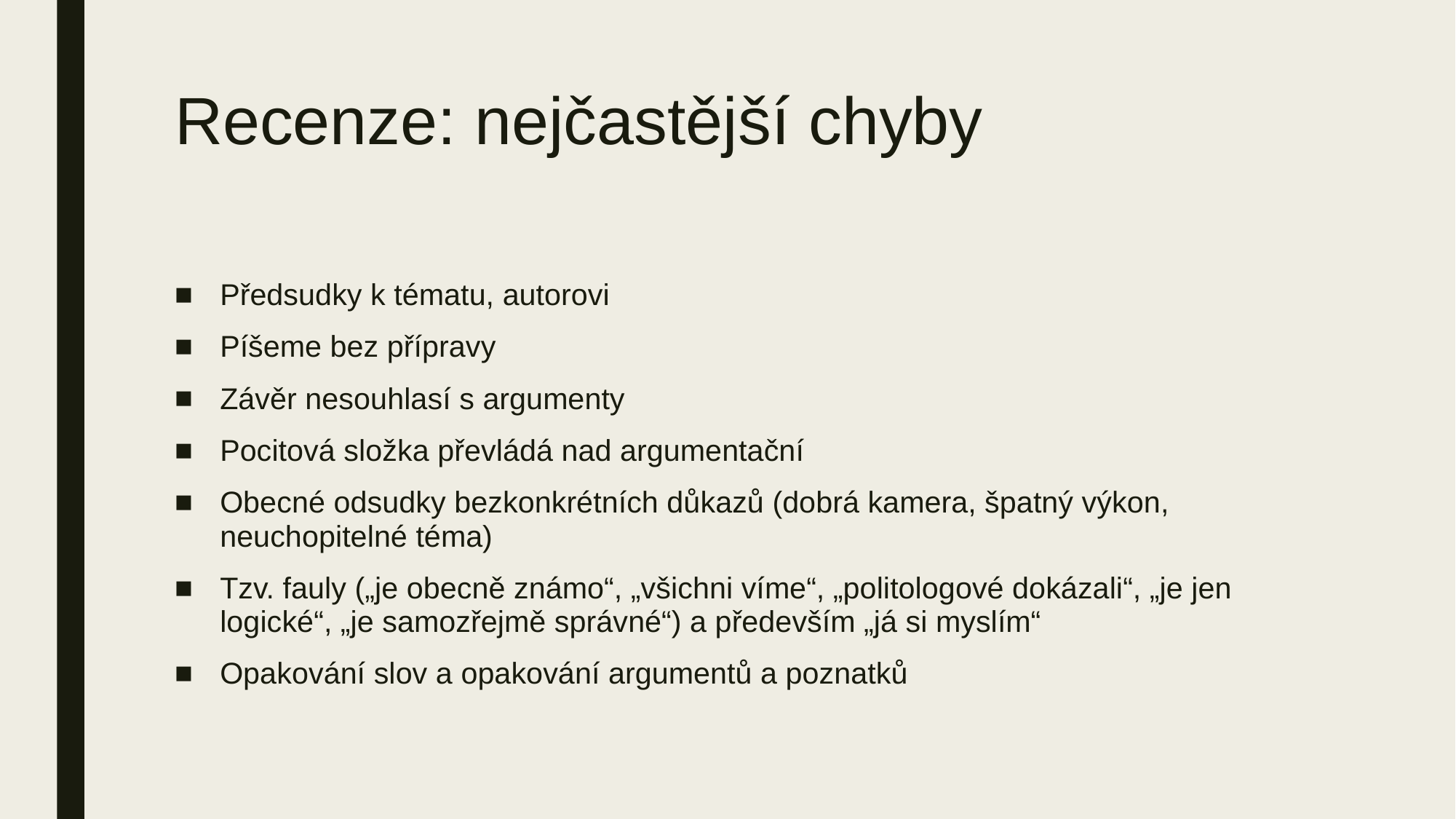

# Recenze: nejčastější chyby
Předsudky k tématu, autorovi
Píšeme bez přípravy
Závěr nesouhlasí s argumenty
Pocitová složka převládá nad argumentační
Obecné odsudky bezkonkrétních důkazů (dobrá kamera, špatný výkon, neuchopitelné téma)
Tzv. fauly („je obecně známo“, „všichni víme“, „politologové dokázali“, „je jen logické“, „je samozřejmě správné“) a především „já si myslím“
Opakování slov a opakování argumentů a poznatků